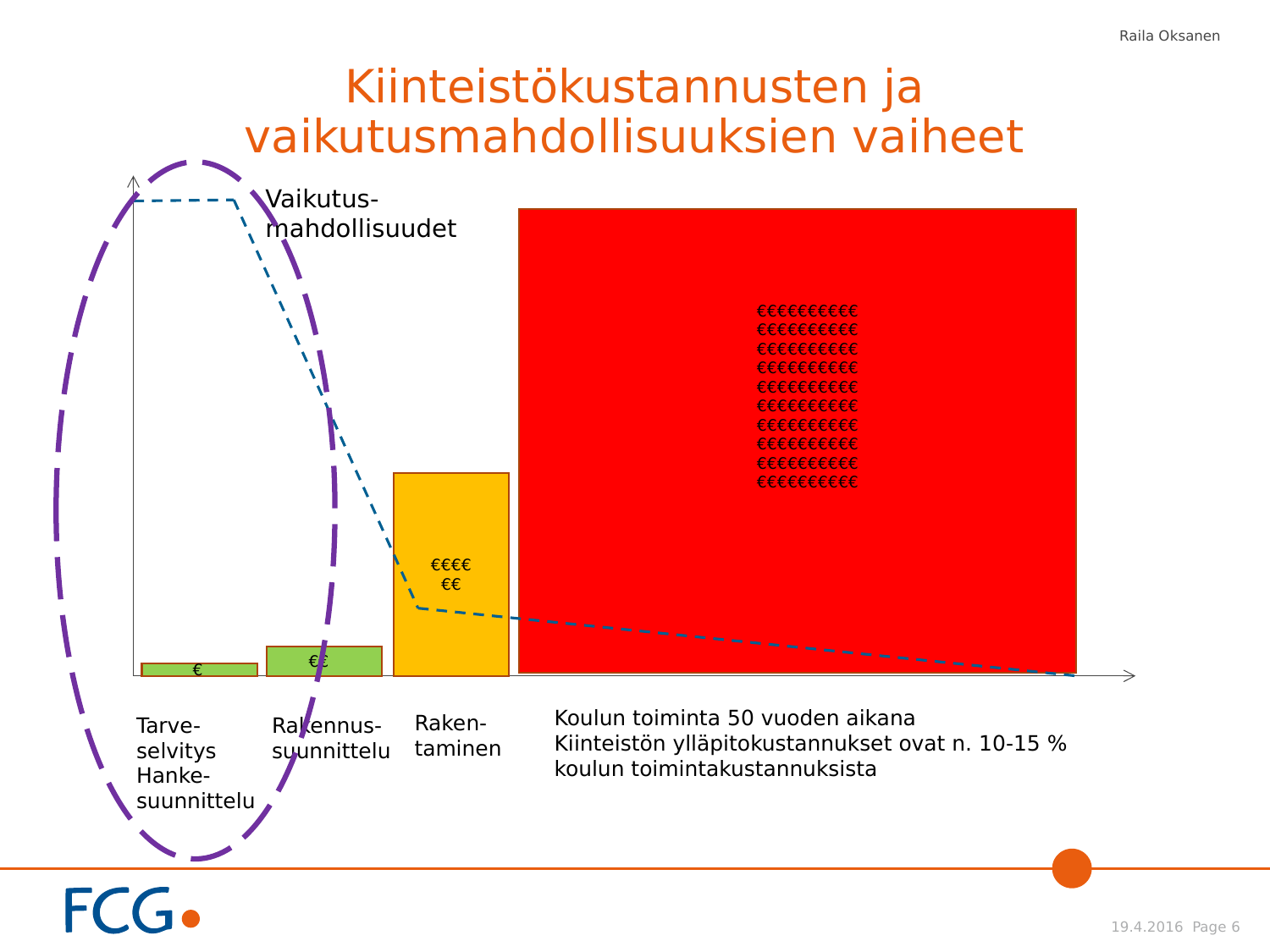

Raila Oksanen
# Kiinteistökustannusten ja vaikutusmahdollisuuksien vaiheet

Vaikutus-mahdollisuudet

€€€€€€€€€€
€€€€€€€€€€
€€€€€€€€€€
€€€€€€€€€€
€€€€€€€€€€
€€€€€€€€€€
€€€€€€€€€€
€€€€€€€€€€
€€€€€€€€€€
€€€€€€€€€€

€€€€
€€
€€

€

Koulun toiminta 50 vuoden aikana
Kiinteistön ylläpitokustannukset ovat n. 10-15 % koulun toimintakustannuksista
Raken-
taminen
Tarve-selvitys
Hanke-suunnittelu
Rakennus-suunnittelu